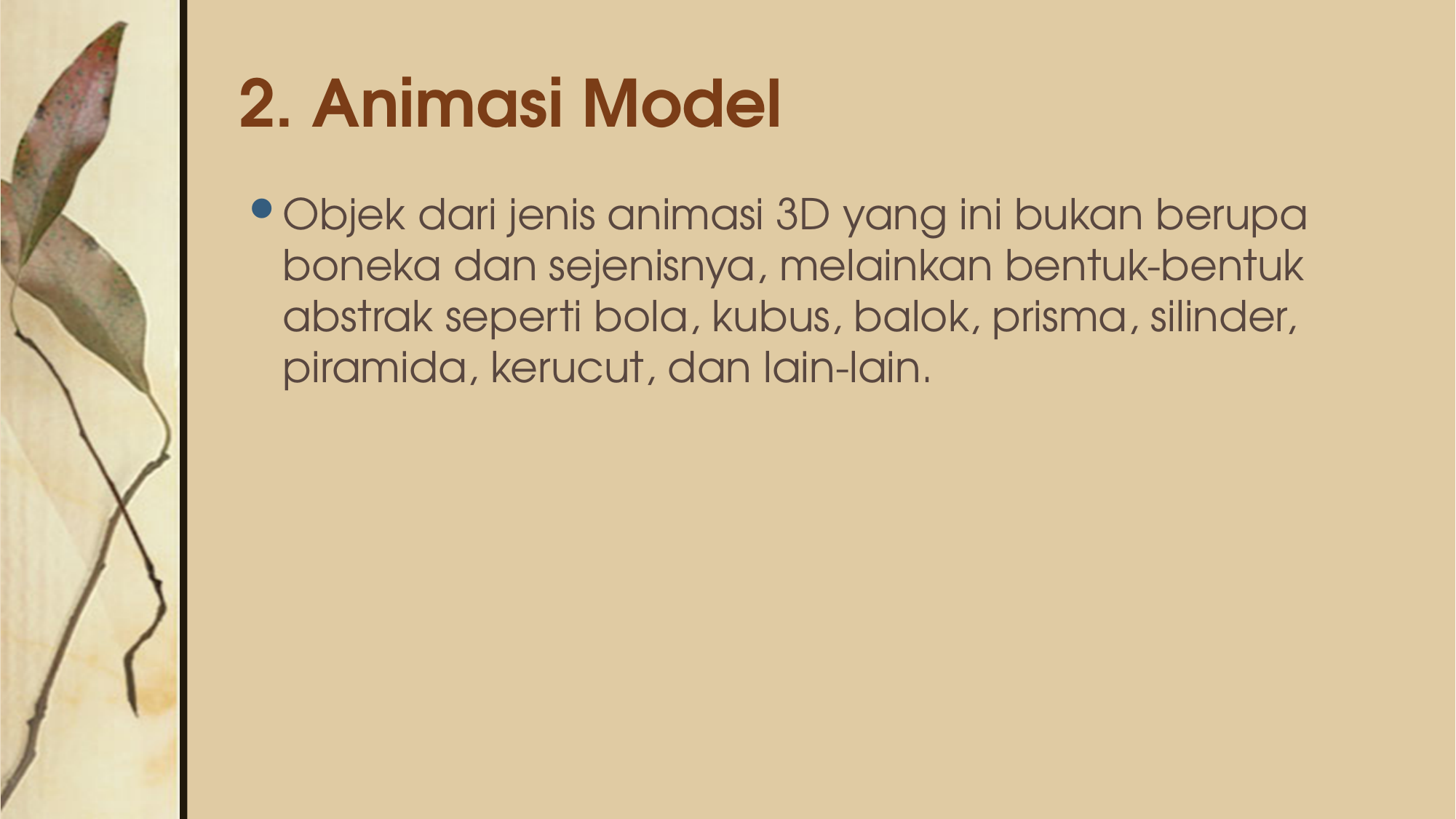

# 2. Animasi Model
Objek dari jenis animasi 3D yang ini bukan berupa boneka dan sejenisnya, melainkan bentuk-bentuk abstrak seperti bola, kubus, balok, prisma, silinder, piramida, kerucut, dan lain-lain.